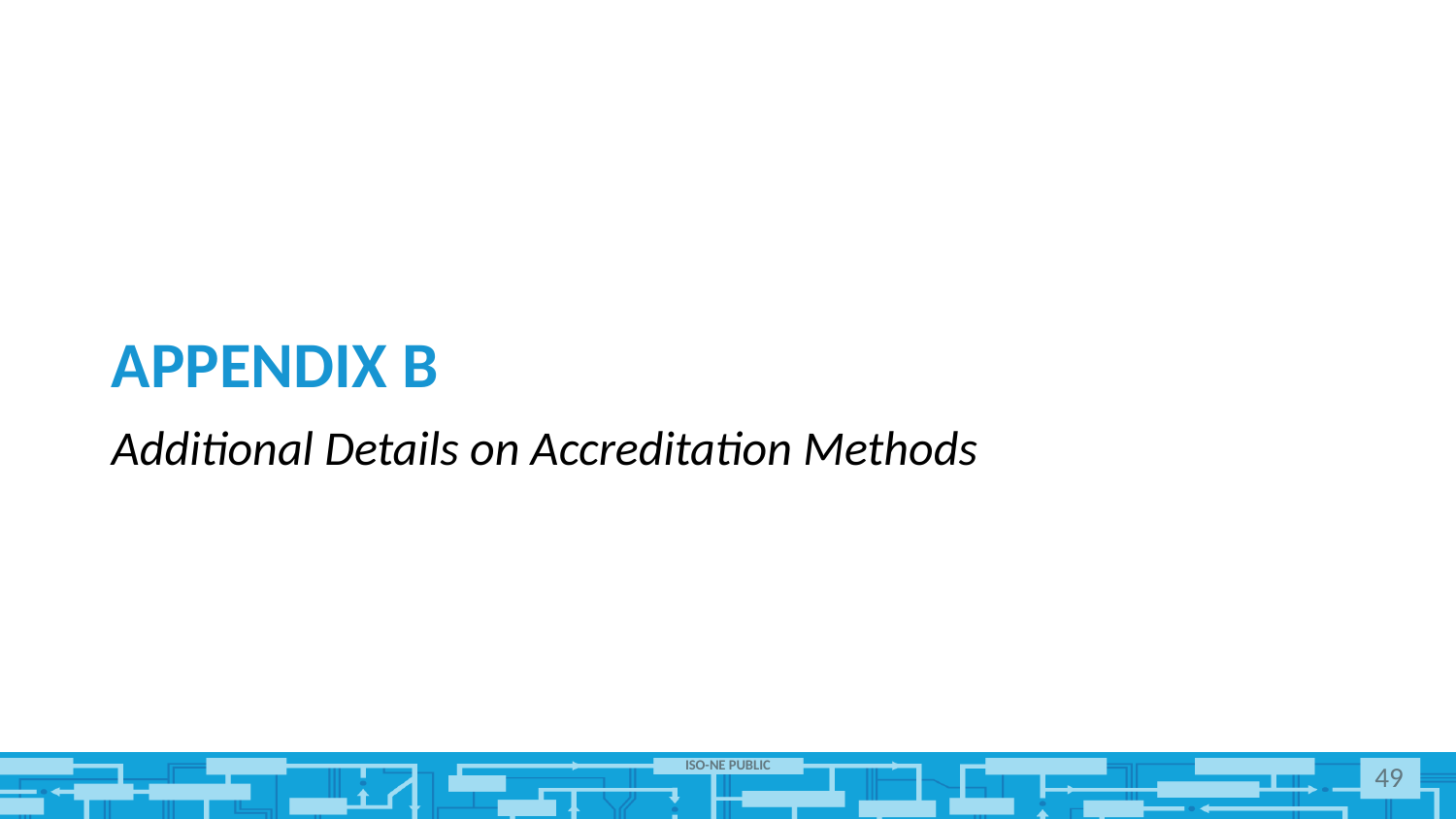

# Appendix B
Additional Details on Accreditation Methods
49